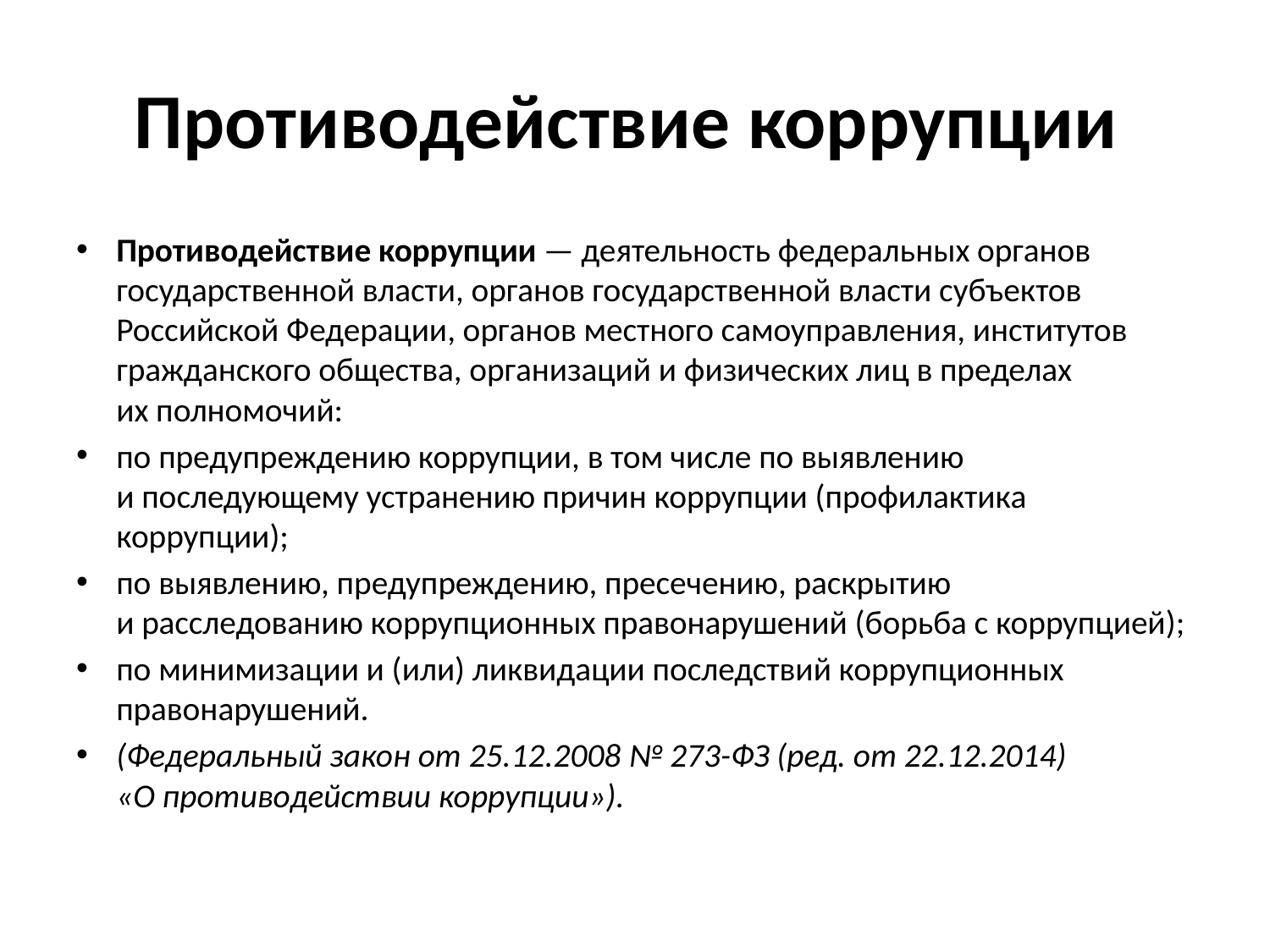

# Противодействие коррупции
Противодействие коррупции — деятельность федеральных органов государственной власти, органов государственной власти субъектов Российской Федерации, органов местного самоуправления, институтов гражданского общества, организаций и физических лиц в пределах их полномочий:
по предупреждению коррупции, в том числе по выявлению и последующему устранению причин коррупции (профилактика коррупции);
по выявлению, предупреждению, пресечению, раскрытию и расследованию коррупционных правонарушений (борьба с коррупцией);
по минимизации и (или) ликвидации последствий коррупционных правонарушений.
(Федеральный закон от 25.12.2008 № 273-ФЗ (ред. от 22.12.2014) «О противодействии коррупции»).